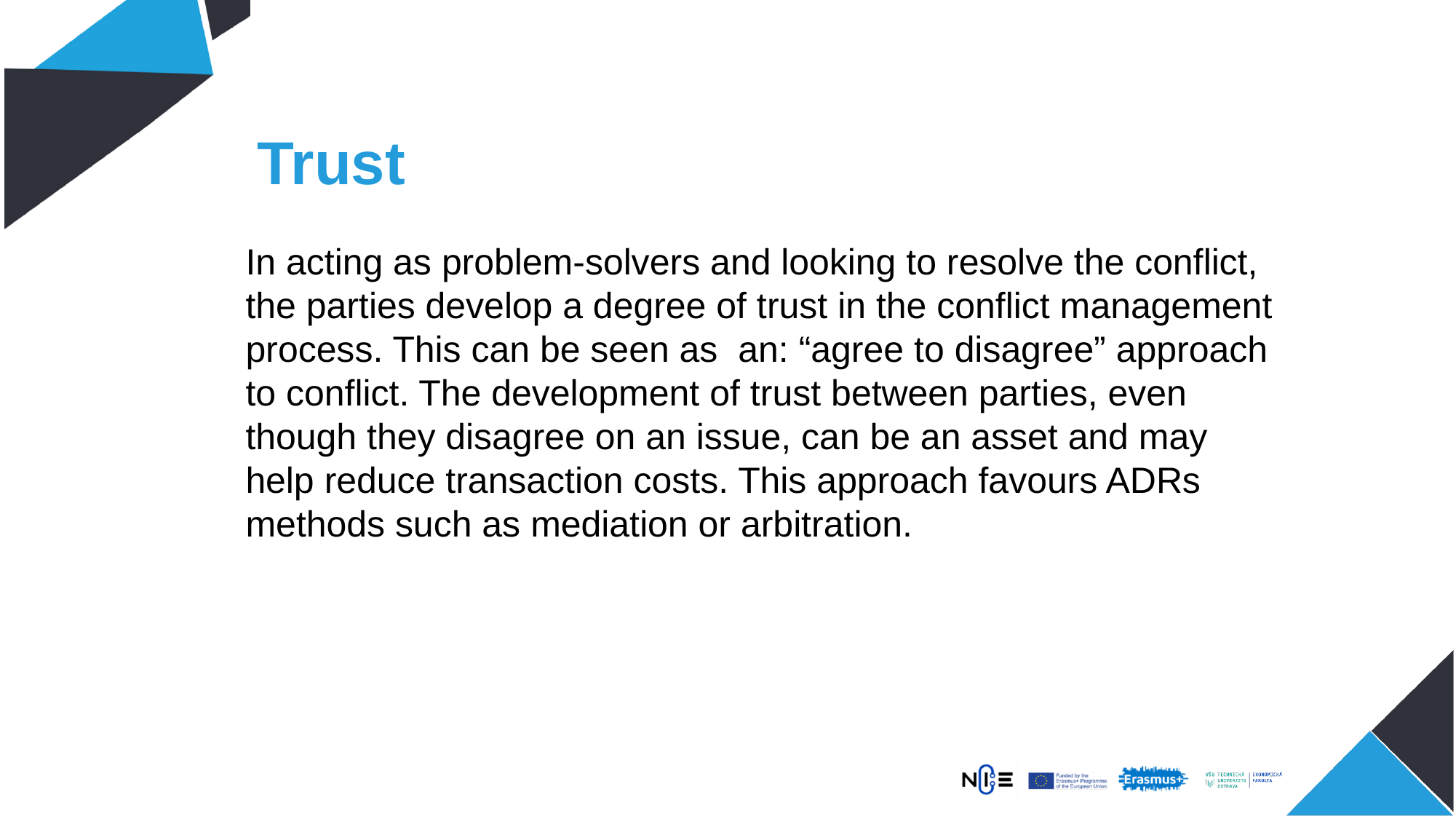

# Trust
In acting as problem-solvers and looking to resolve the conflict, the parties develop a degree of trust in the conflict management process. This can be seen as  an: “agree to disagree” approach to conflict. The development of trust between parties, even though they disagree on an issue, can be an asset and may help reduce transaction costs. This approach favours ADRs methods such as mediation or arbitration.